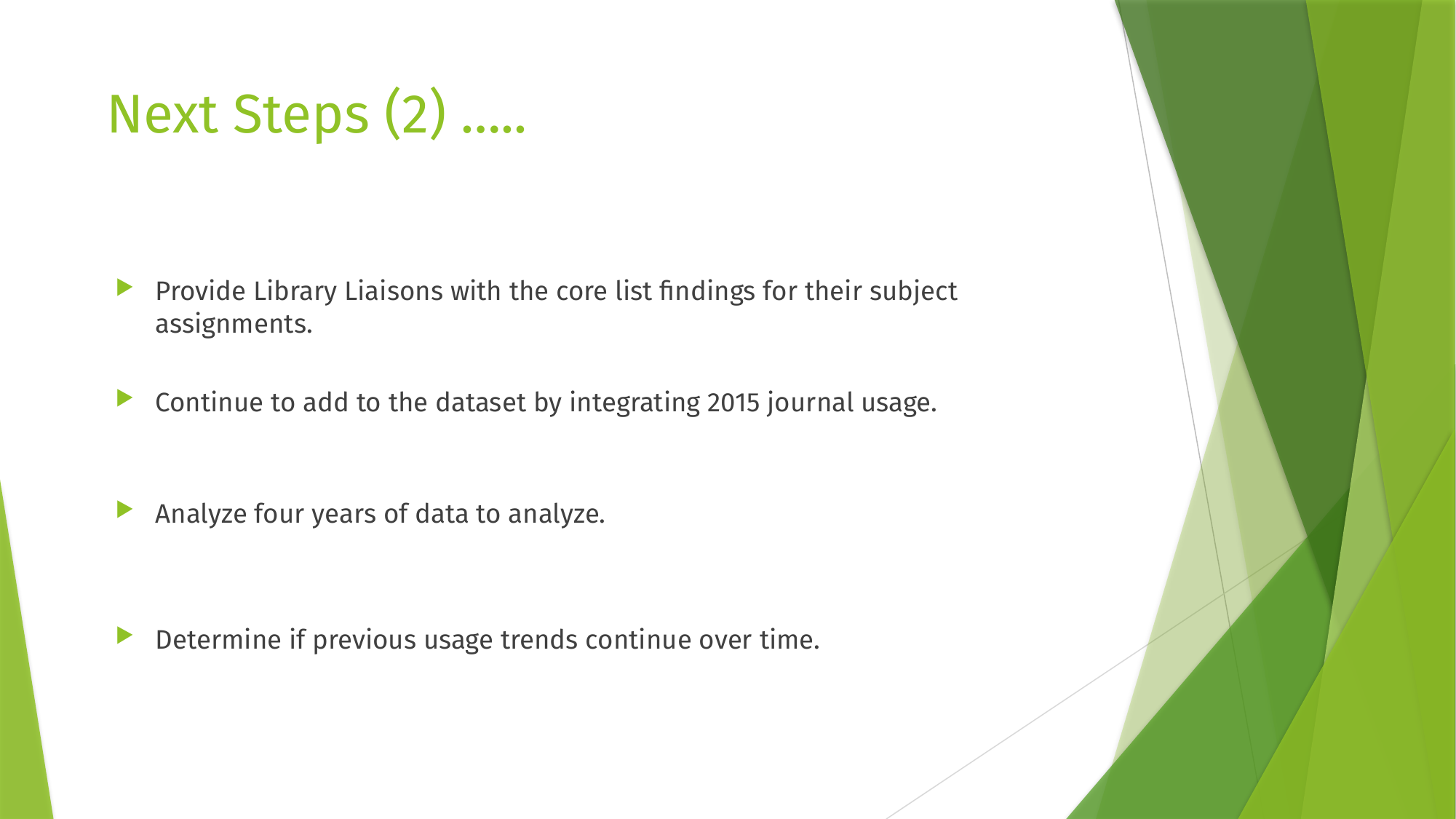

# Next Steps (2) …..
Provide Library Liaisons with the core list findings for their subject assignments.
Continue to add to the dataset by integrating 2015 journal usage.
Analyze four years of data to analyze.

Determine if previous usage trends continue over time.